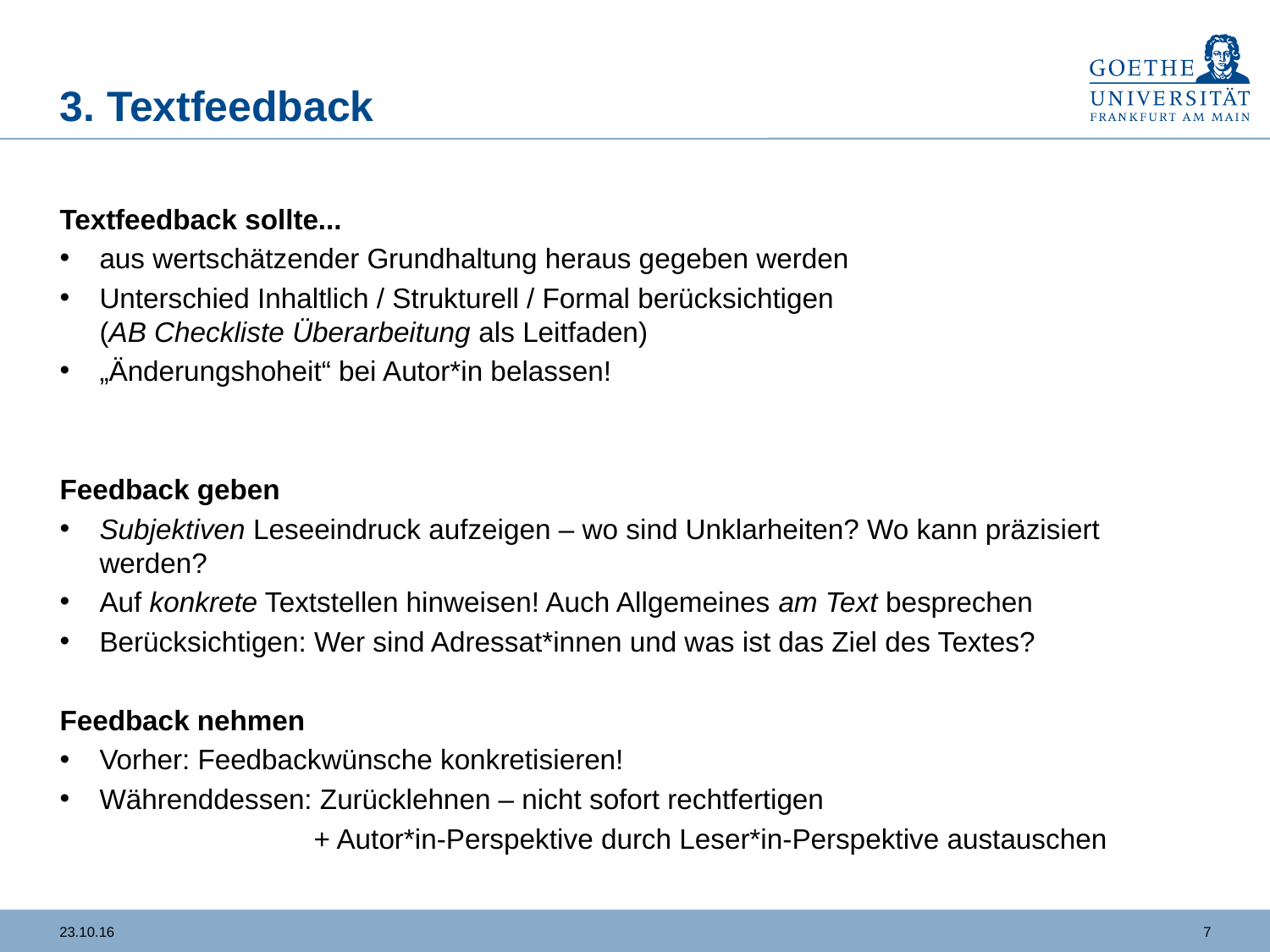

# 3. Textfeedback
Textfeedback sollte...
aus wertschätzender Grundhaltung heraus gegeben werden
Unterschied Inhaltlich / Strukturell / Formal berücksichtigen
(AB Checkliste Überarbeitung als Leitfaden)
„Änderungshoheit“ bei Autor*in belassen!

Feedback geben
Subjektiven Leseeindruck aufzeigen – wo sind Unklarheiten? Wo kann präzisiert werden?
Auf konkrete Textstellen hinweisen! Auch Allgemeines am Text besprechen
Berücksichtigen: Wer sind Adressat*innen und was ist das Ziel des Textes?

Feedback nehmen
Vorher: Feedbackwünsche konkretisieren!
Währenddessen: Zurücklehnen – nicht sofort rechtfertigen
	+ Autor*in-Perspektive durch Leser*in-Perspektive austauschen